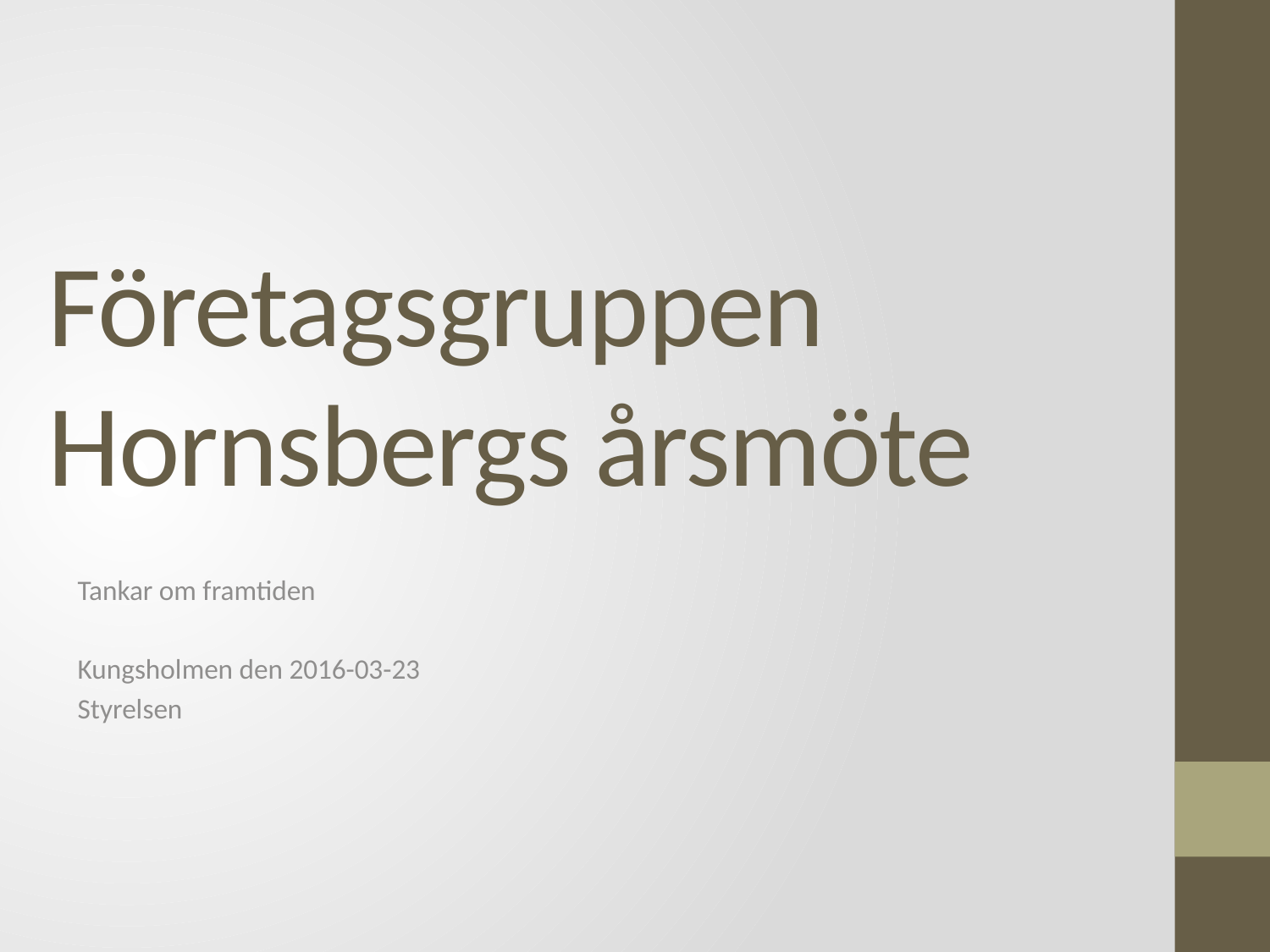

# Företagsgruppen Hornsbergs årsmöte
Tankar om framtiden

Kungsholmen den 2016-03-23
Styrelsen